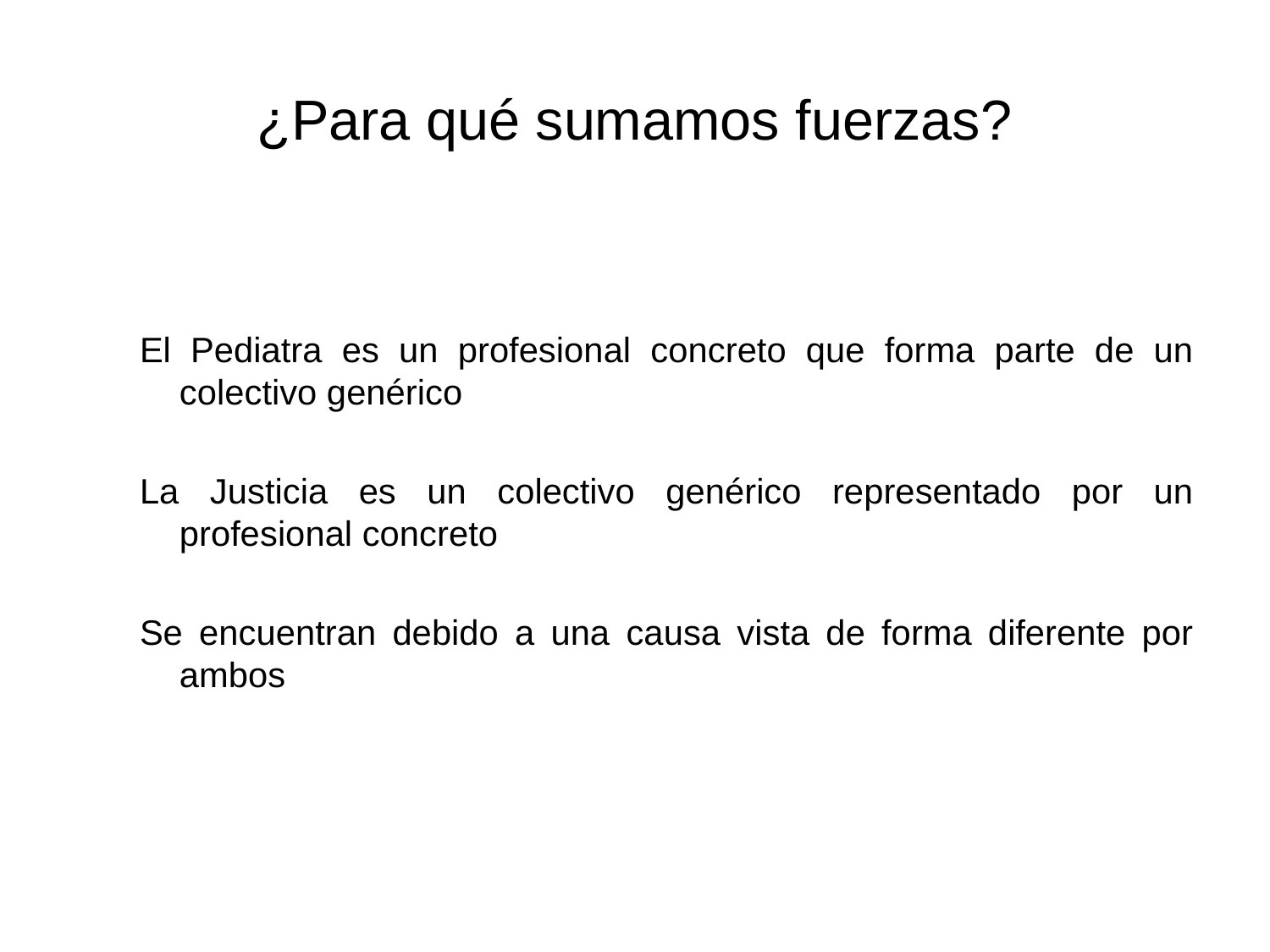

# ¿Para qué sumamos fuerzas?

El Pediatra es un profesional concreto que forma parte de un colectivo genérico

La Justicia es un colectivo genérico representado por un profesional concreto

Se encuentran debido a una causa vista de forma diferente por ambos